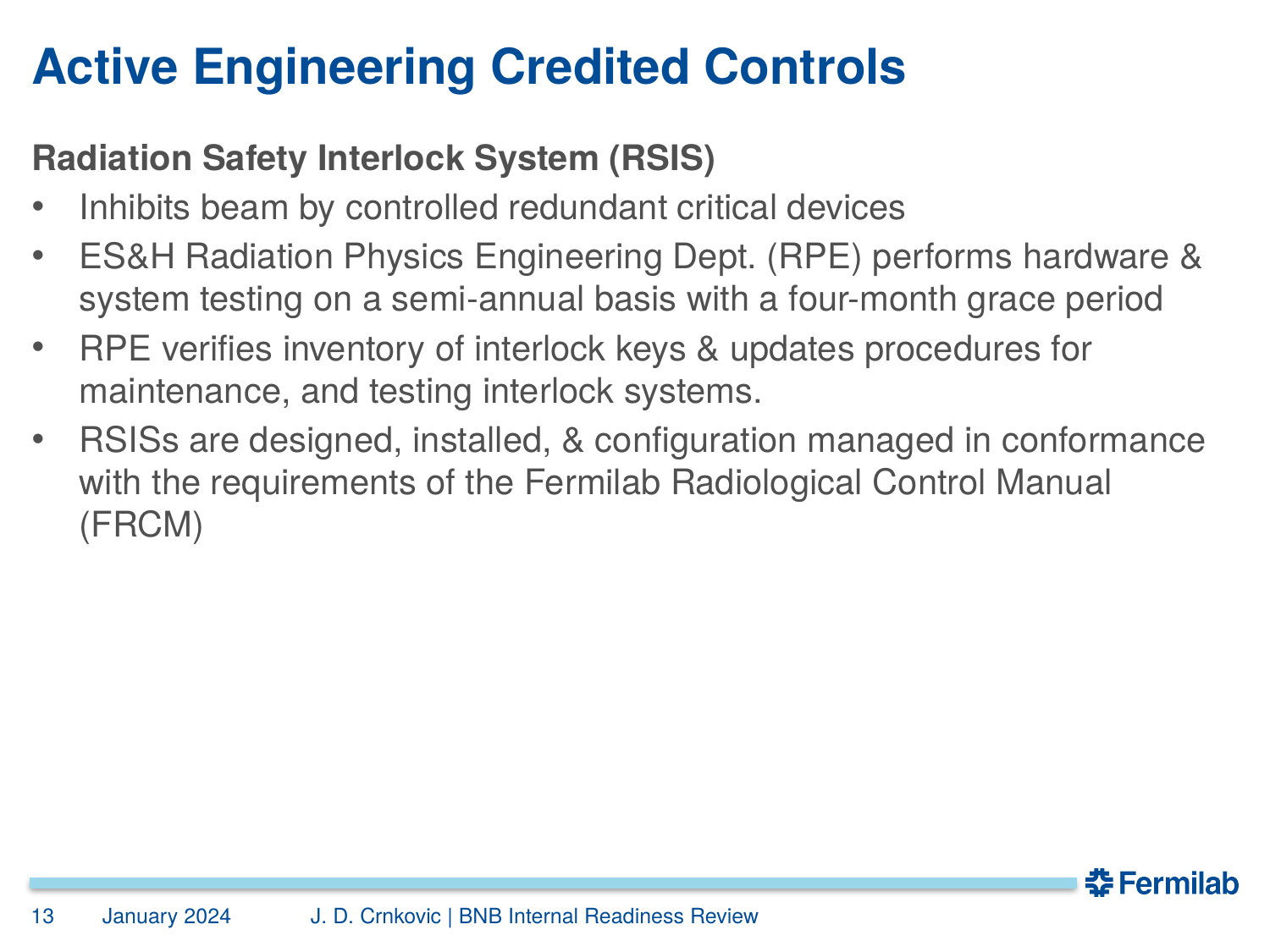

# Active Engineering Credited Controls
Radiation Safety Interlock System (RSIS)
Inhibits beam by controlled redundant critical devices
ES&H Radiation Physics Engineering Dept. (RPE) performs hardware & system testing on a semi-annual basis with a four-month grace period
RPE verifies inventory of interlock keys & updates procedures for maintenance, and testing interlock systems.
RSISs are designed, installed, & configuration managed in conformance with the requirements of the Fermilab Radiological Control Manual (FRCM)

13
January 2024
J. D. Crnkovic | BNB Internal Readiness Review